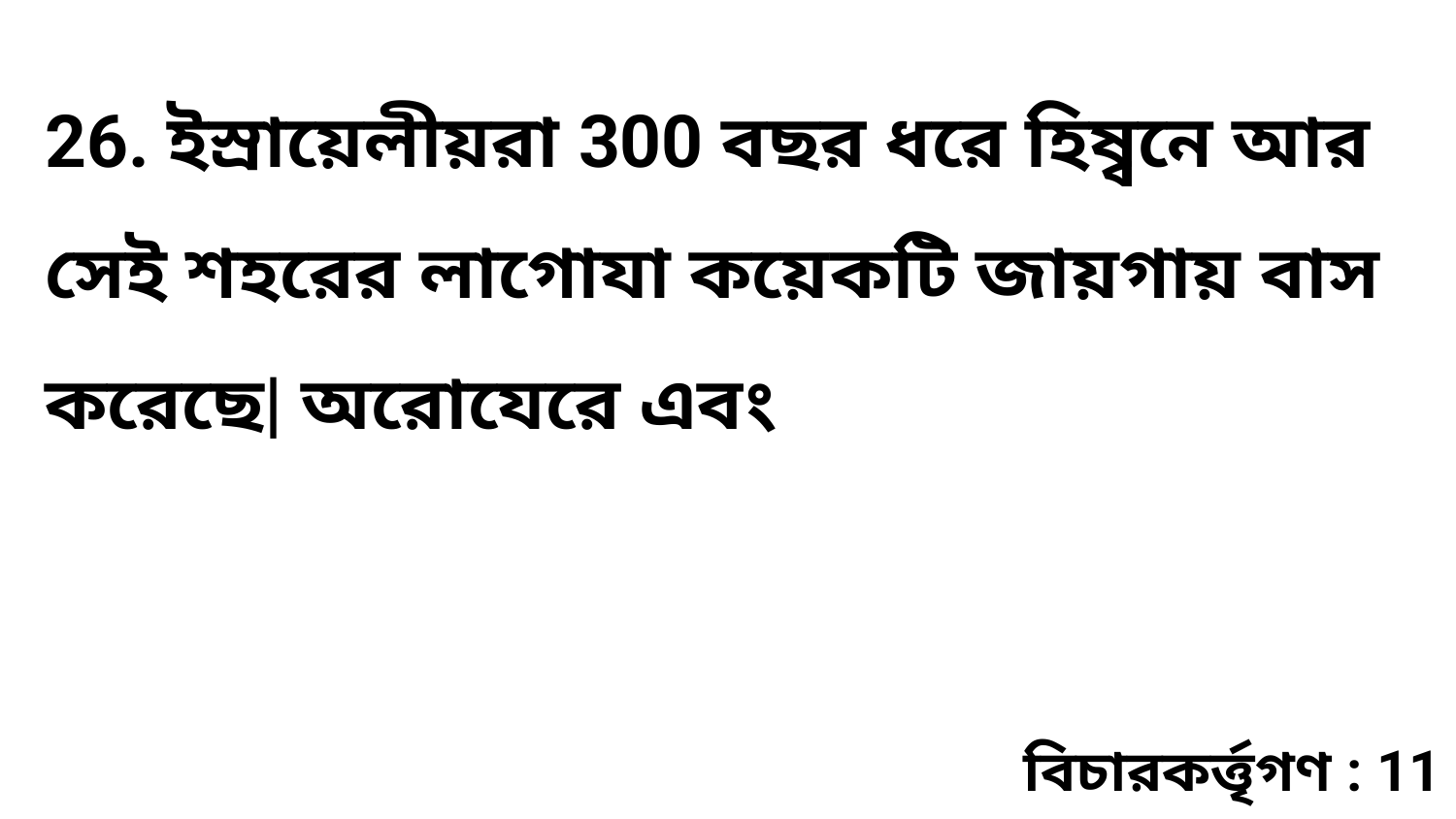

26. ইস্রায়েলীয়রা 300 বছর ধরে হিষ্বনে আর সেই শহরের লাগোযা কয়েকটি জায়গায় বাস করেছে| অরোযেরে এবং
বিচারকর্ত্তৃগণ : 11